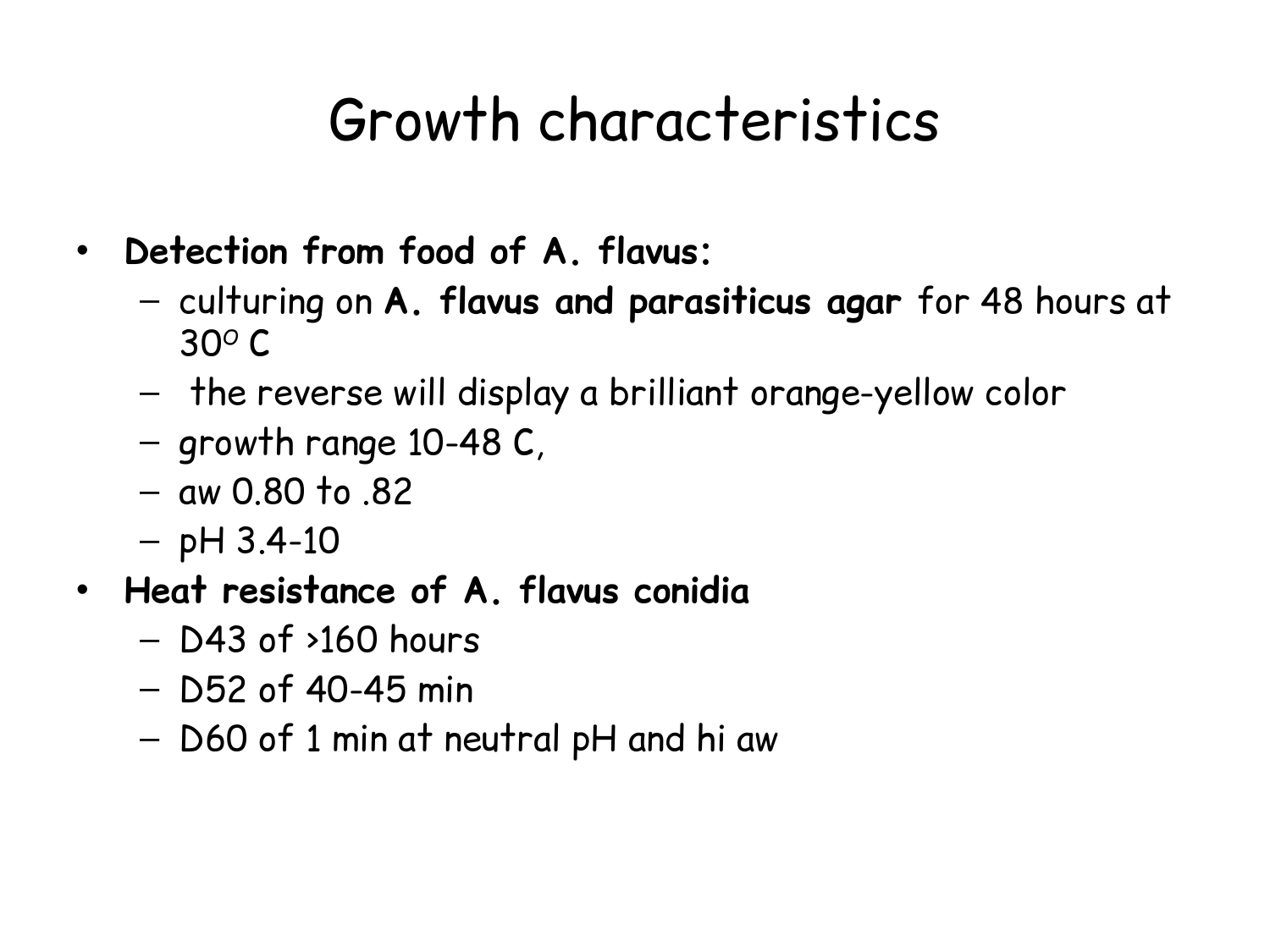

# Growth characteristics
Detection from food of A. flavus:
culturing on A. flavus and parasiticus agar for 48 hours at 30O C
 the reverse will display a brilliant orange-yellow color
growth range 10-48 C,
aw 0.80 to .82
pH 3.4-10
Heat resistance of A. flavus conidia
D43 of >160 hours
D52 of 40-45 min
D60 of 1 min at neutral pH and hi aw